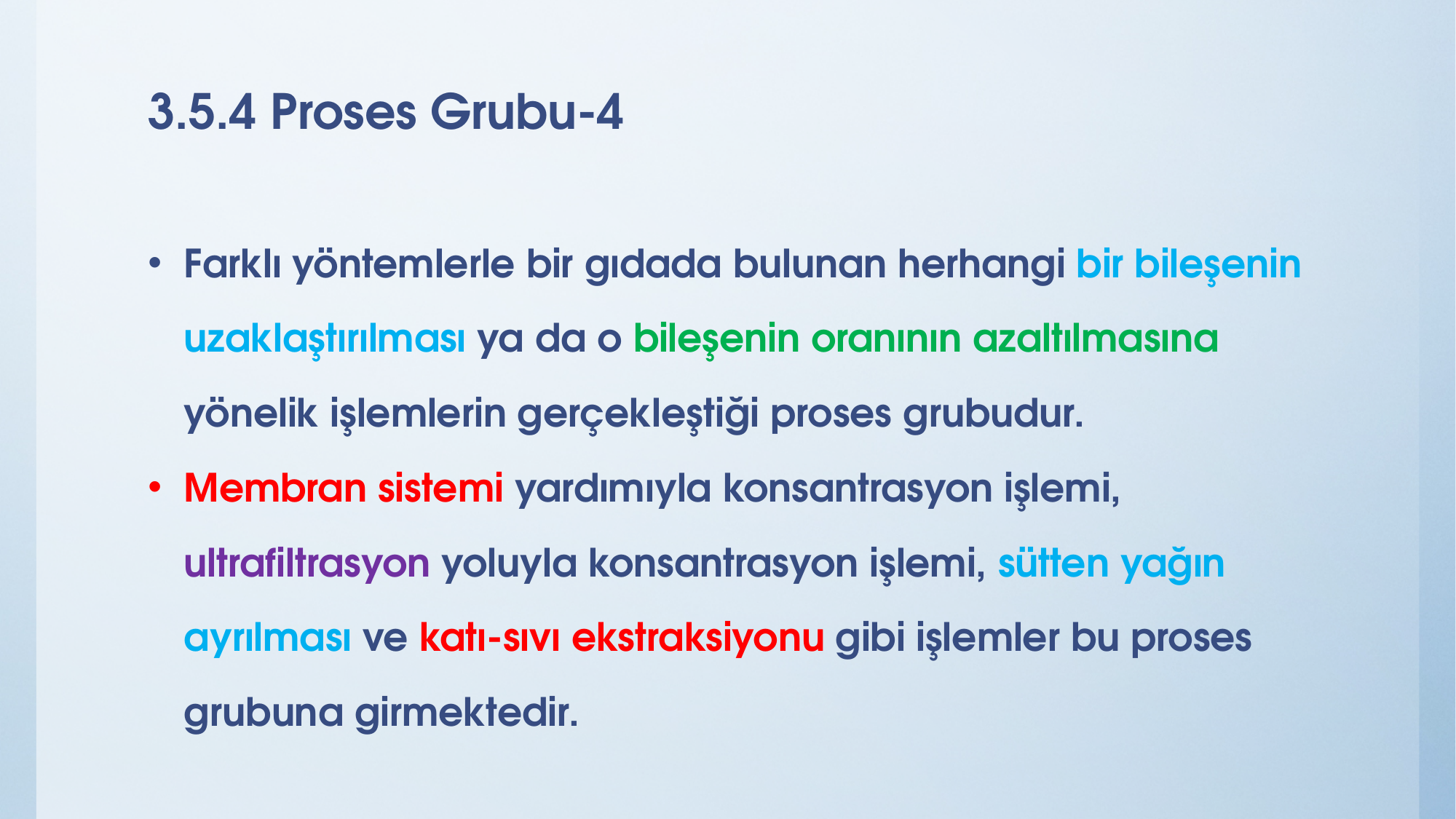

# 3.5.4 Proses Grubu-4
Farklı yöntemlerle bir gıdada bulunan herhangi bir bileşenin uzaklaştırılması ya da o bileşenin oranının azaltılmasına yönelik işlemlerin gerçekleştiği proses grubudur.
Membran sistemi yardımıyla konsantrasyon işlemi, ultrafiltrasyon yoluyla konsantrasyon işlemi, sütten yağın ayrılması ve katı-sıvı ekstraksiyonu gibi işlemler bu proses grubuna girmektedir.